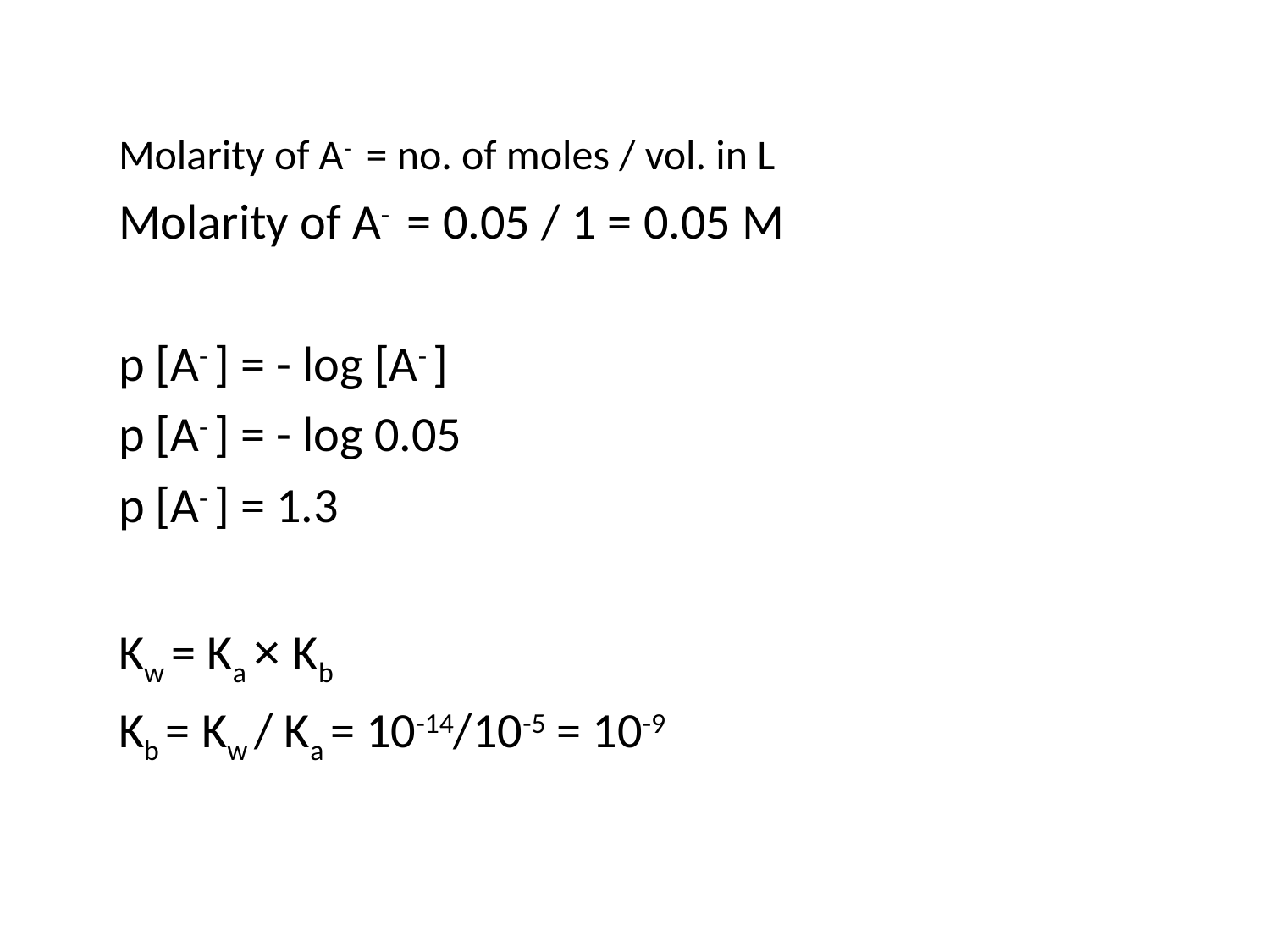

Molarity of A-  = no. of moles / vol. in L
Molarity of A-  = 0.05 / 1 = 0.05 M

p [A- ] = - log [A- ]
p [A- ] = - log 0.05
p [A- ] = 1.3

Kw = Ka × Kb
Kb = Kw / Ka = 10-14/10-5 = 10-9